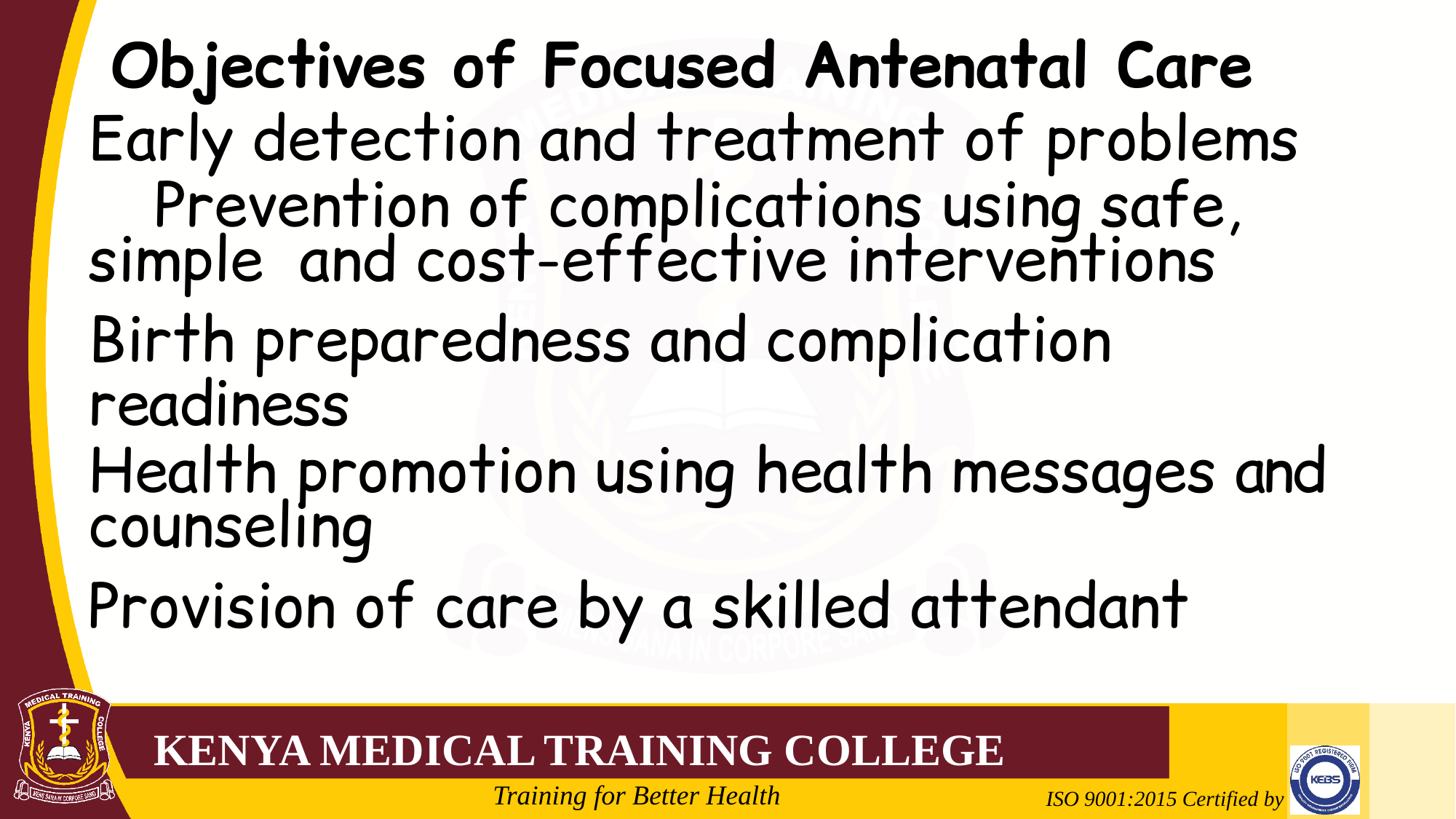

# Objectives of Focused Antenatal Care
Early detection and treatment of problems
	Prevention of complications using safe, simple  and cost-effective interventions
Birth preparedness and complication readiness
Health promotion using health messages and  counseling
Provision of care by a skilled attendant